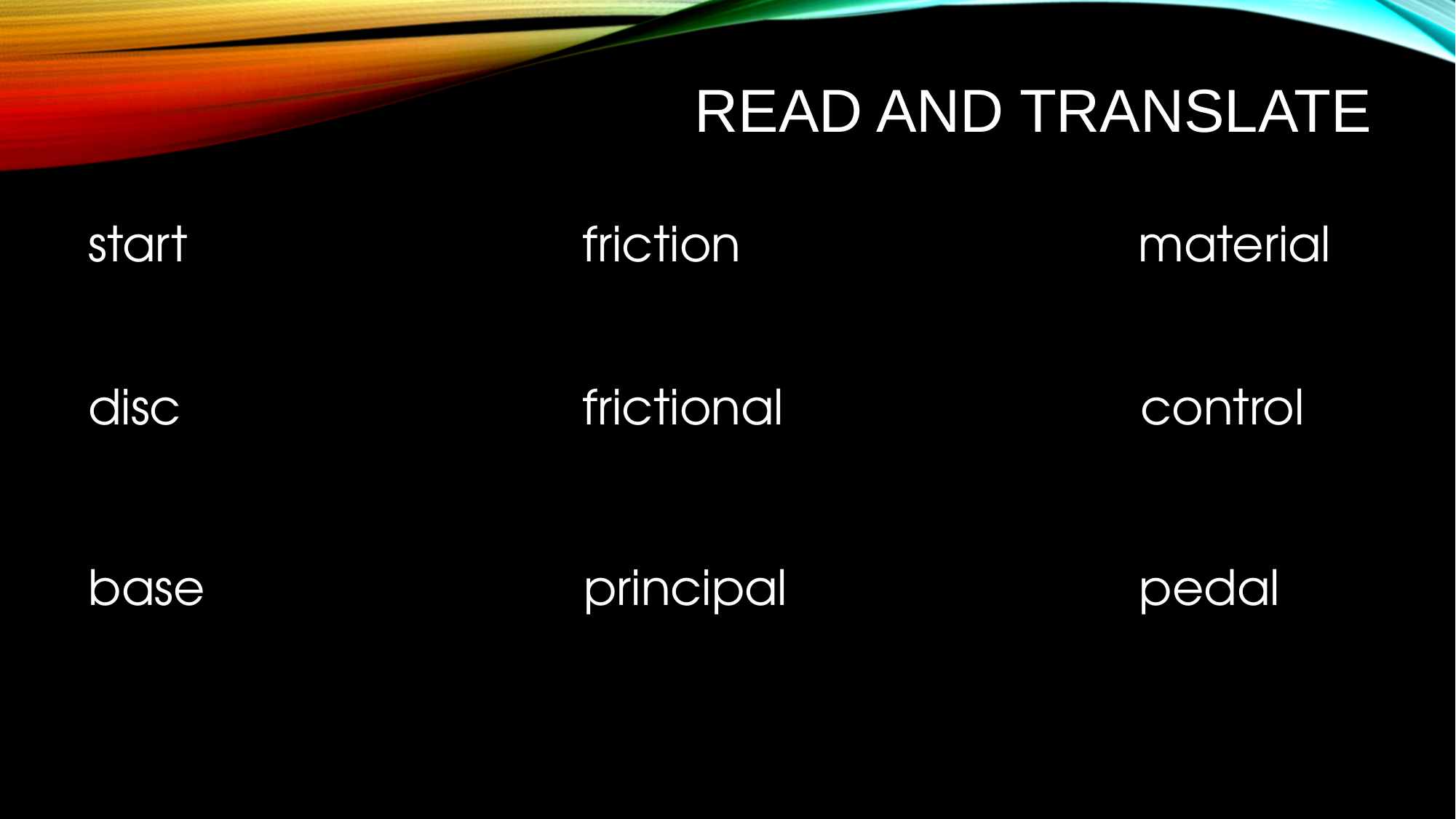

# Read and translate
start
friction
material
frictional
disc
control
pedal
principal
base